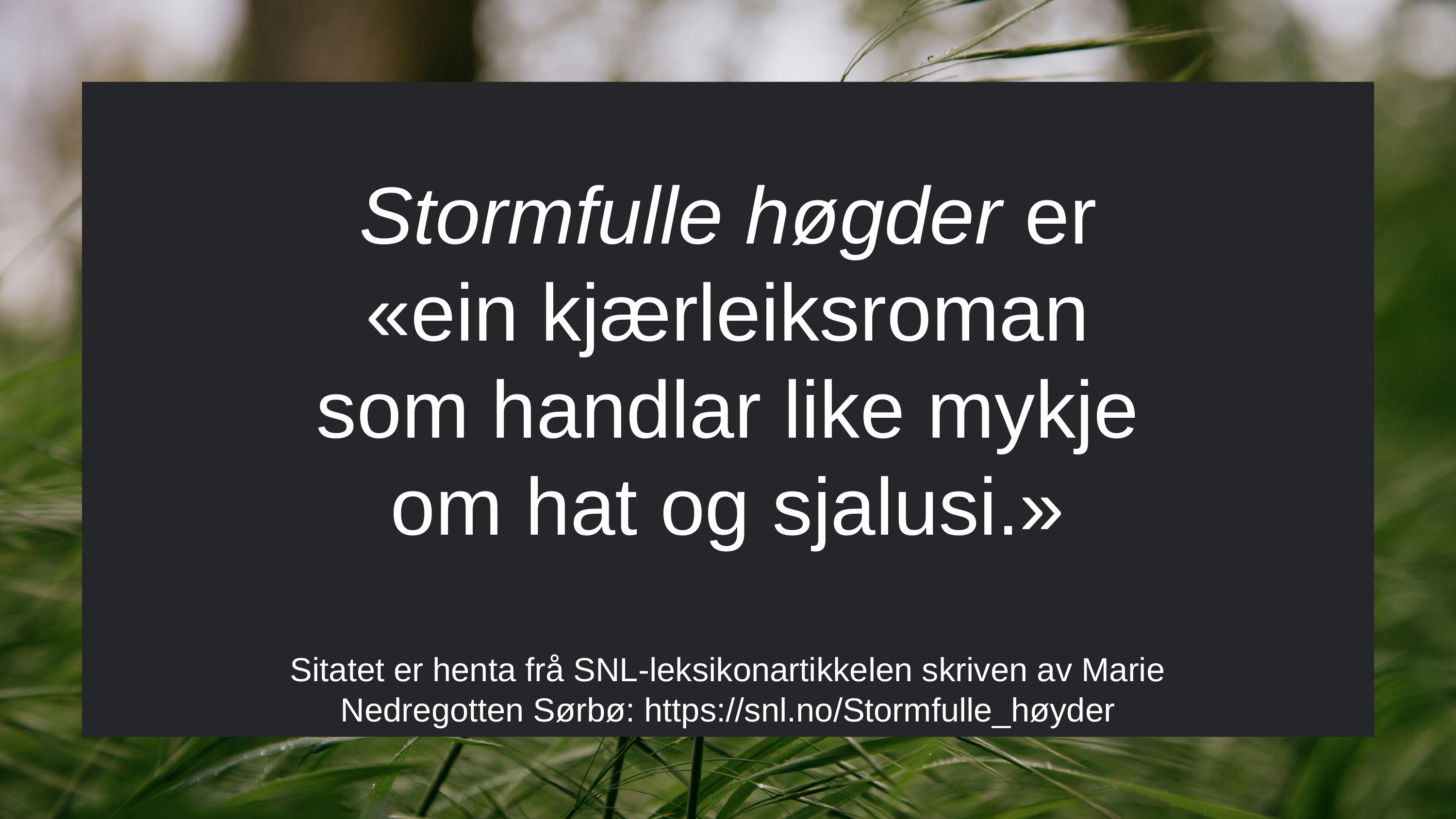

Stormfulle høgder er «ein kjærleiksroman som handlar like mykje om hat og sjalusi.»

Sitatet er henta frå SNL-leksikonartikkelen skriven av Marie Nedregotten Sørbø: https://snl.no/Stormfulle_høyder